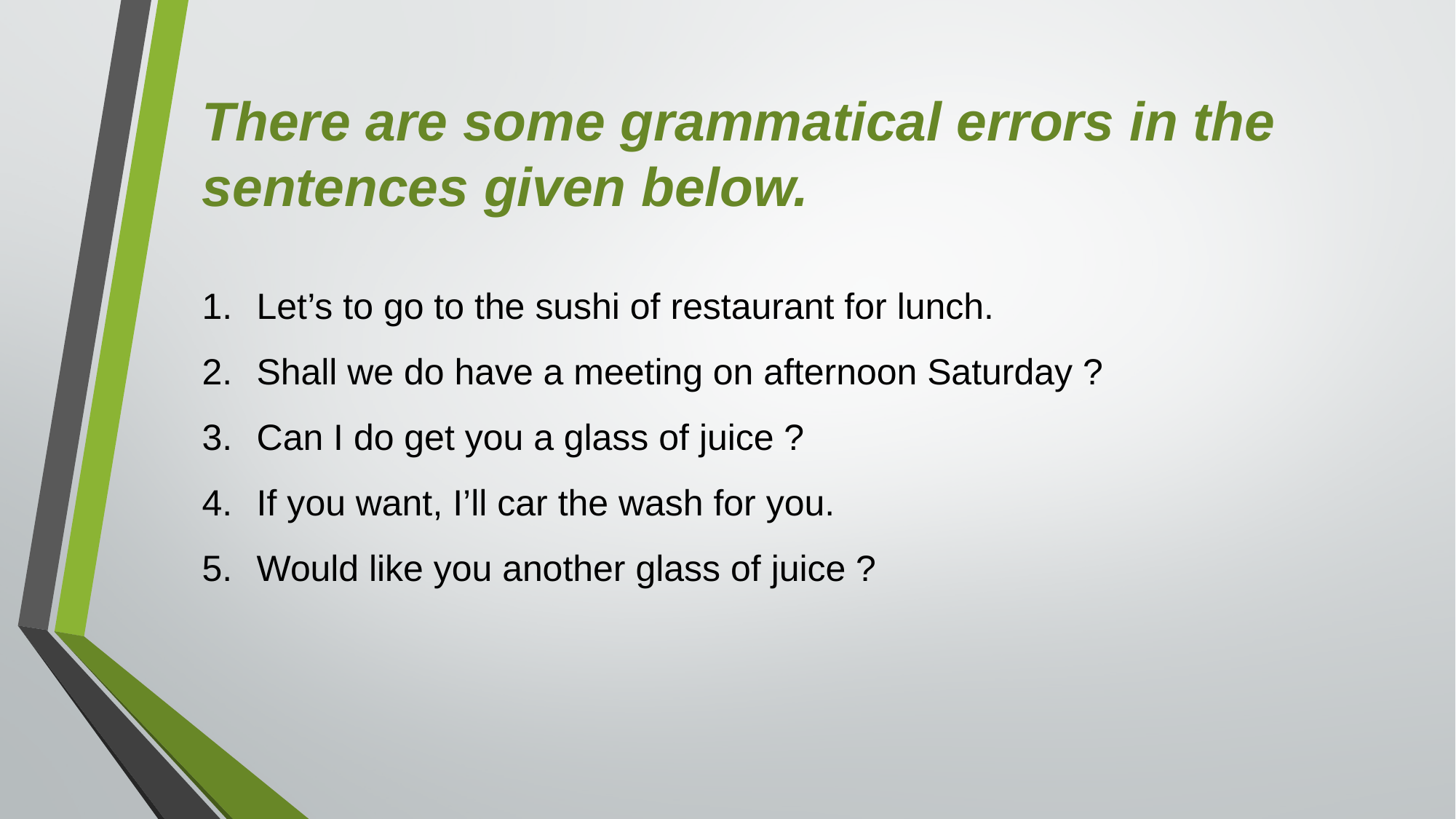

There are some grammatical errors in the sentences given below.

Let’s to go to the sushi of restaurant for lunch.
Shall we do have a meeting on afternoon Saturday ?
Can I do get you a glass of juice ?
If you want, I’ll car the wash for you.
Would like you another glass of juice ?